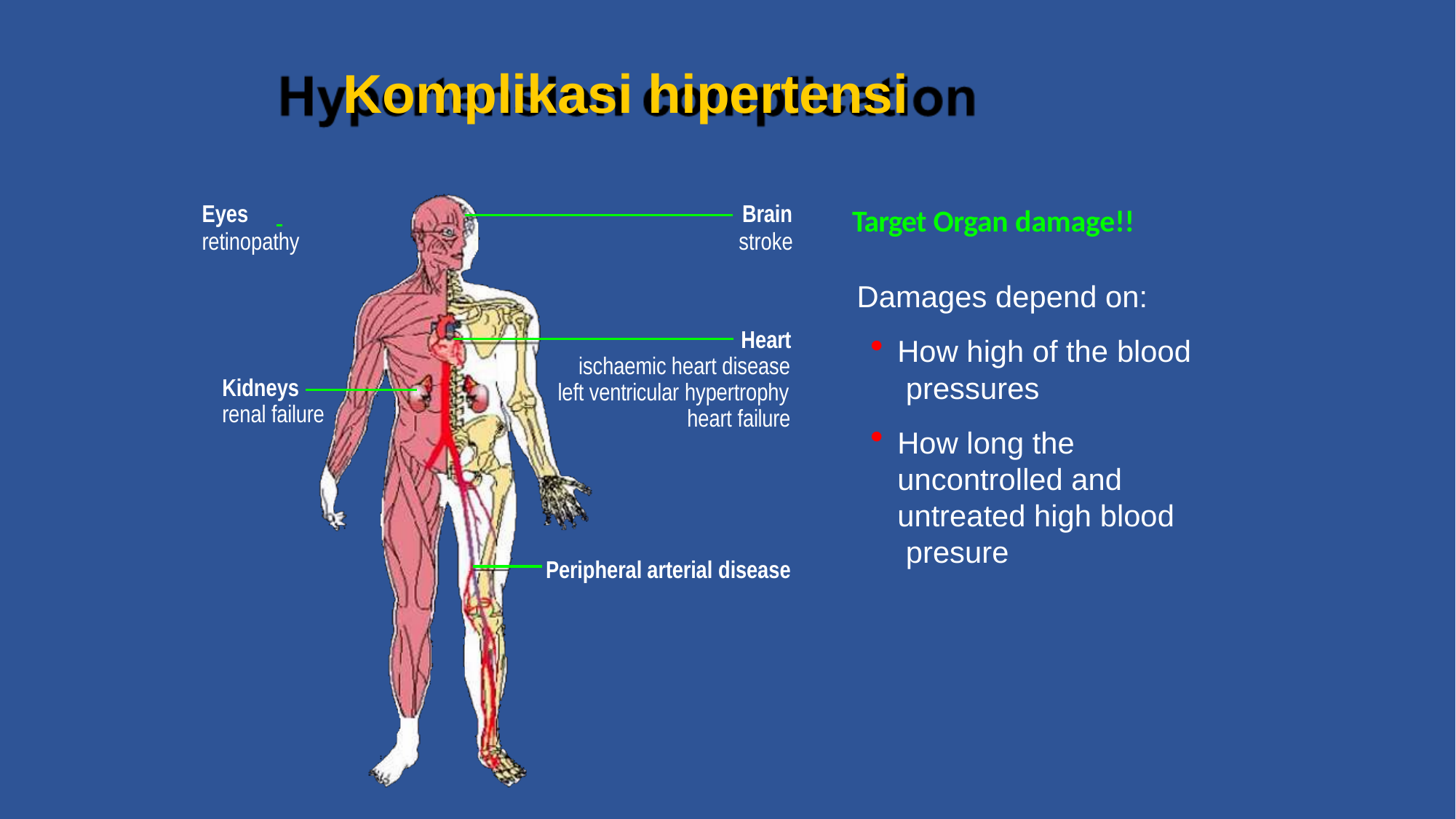

# Komplikasi hipertensi

Brain
stroke
Eyes
retinopathy
Target Organ damage!!

Damages depend on:
How high of the blood  pressures
How long the  uncontrolled and  untreated high blood  presure
Heart

ischaemic heart disease
Kidneys
left ventricular hypertrophy

renal failure
heart failure
Peripheral arterial disease